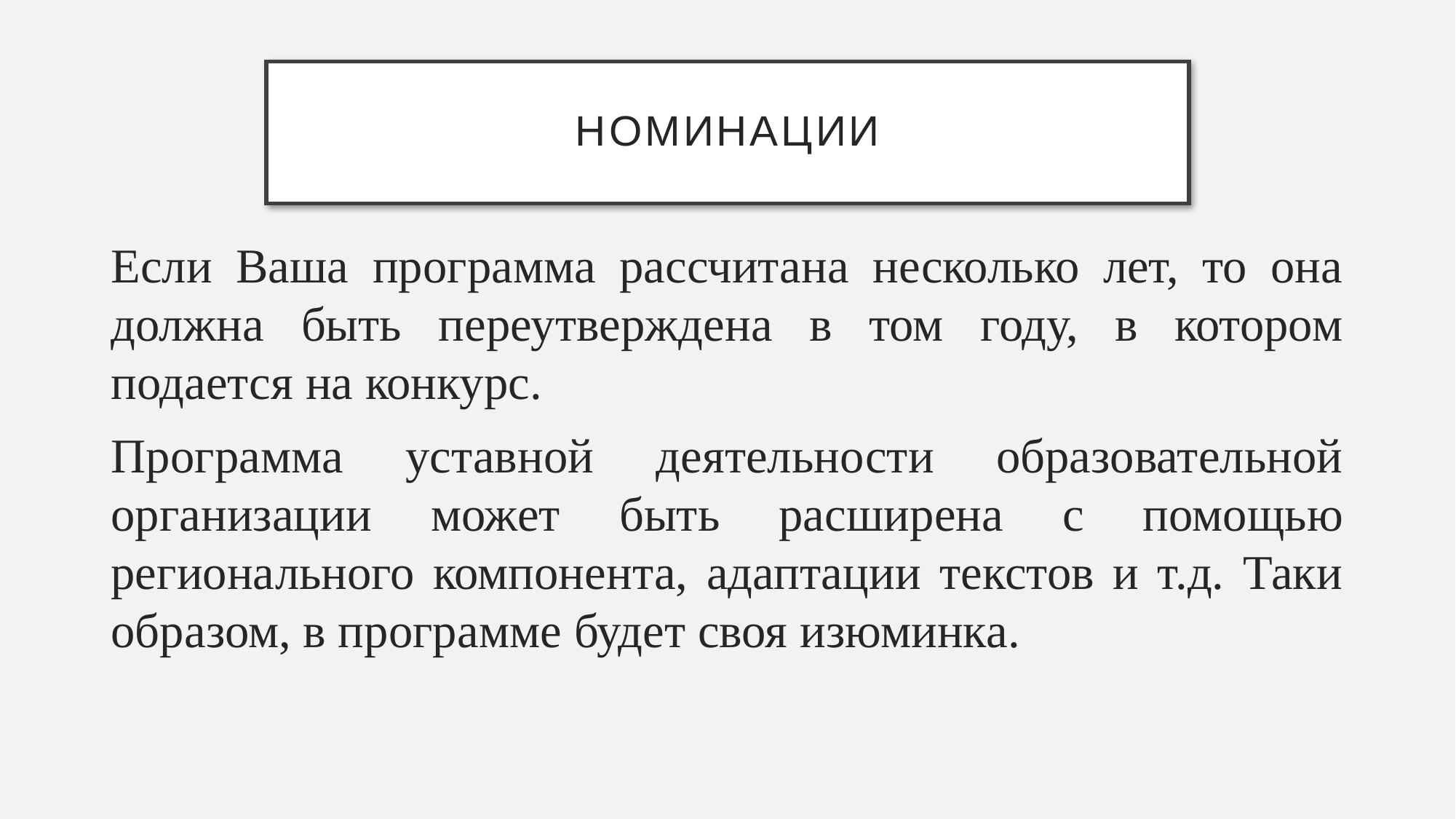

# номинации
Если Ваша программа рассчитана несколько лет, то она должна быть переутверждена в том году, в котором подается на конкурс.
Программа уставной деятельности образовательной организации может быть расширена с помощью регионального компонента, адаптации текстов и т.д. Таки образом, в программе будет своя изюминка.